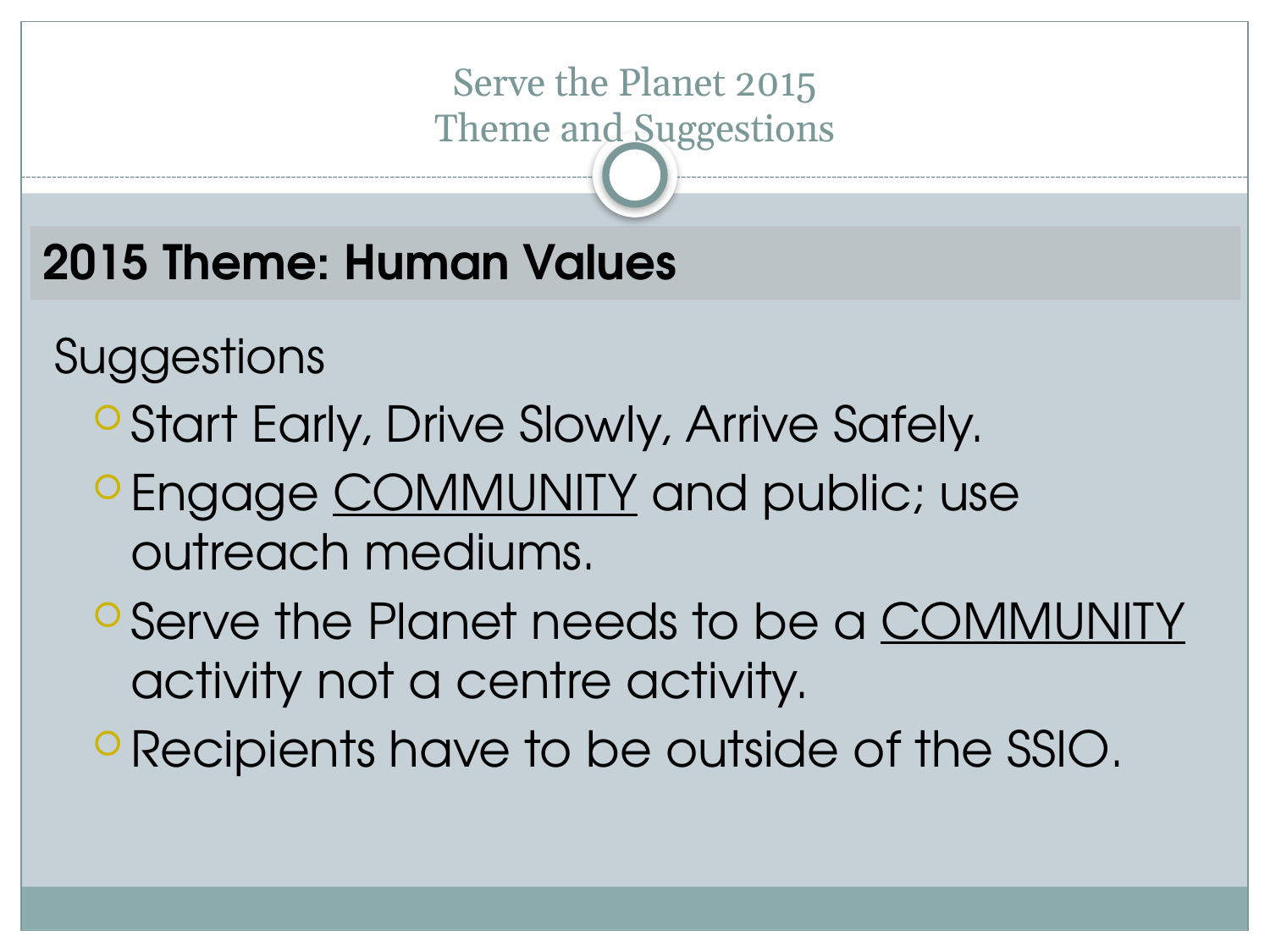

# Serve the Planet 2015 Theme and Suggestions

Suggestions
Start Early, Drive Slowly, Arrive Safely.
Engage COMMUNITY and public; use outreach mediums.
Serve the Planet needs to be a COMMUNITY activity not a centre activity.
Recipients have to be outside of the SSIO.
2015 Theme: Human Values